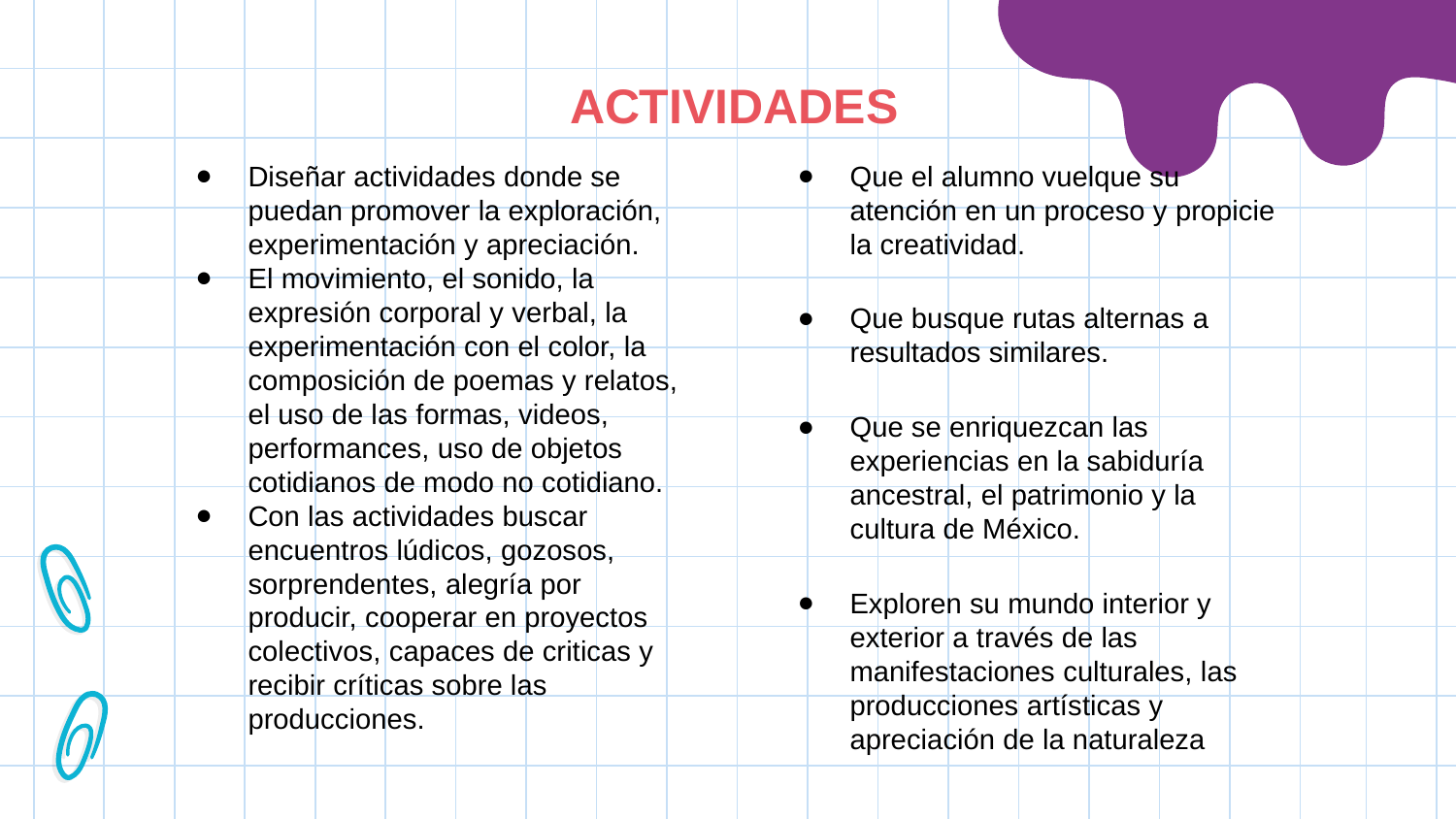

# ACTIVIDADES
Diseñar actividades donde se puedan promover la exploración, experimentación y apreciación.
El movimiento, el sonido, la expresión corporal y verbal, la experimentación con el color, la composición de poemas y relatos, el uso de las formas, videos, performances, uso de objetos cotidianos de modo no cotidiano.
Con las actividades buscar encuentros lúdicos, gozosos, sorprendentes, alegría por producir, cooperar en proyectos colectivos, capaces de criticas y recibir críticas sobre las producciones.
Que el alumno vuelque su atención en un proceso y propicie la creatividad.
Que busque rutas alternas a resultados similares.
Que se enriquezcan las experiencias en la sabiduría ancestral, el patrimonio y la cultura de México.
Exploren su mundo interior y exterior a través de las manifestaciones culturales, las producciones artísticas y apreciación de la naturaleza